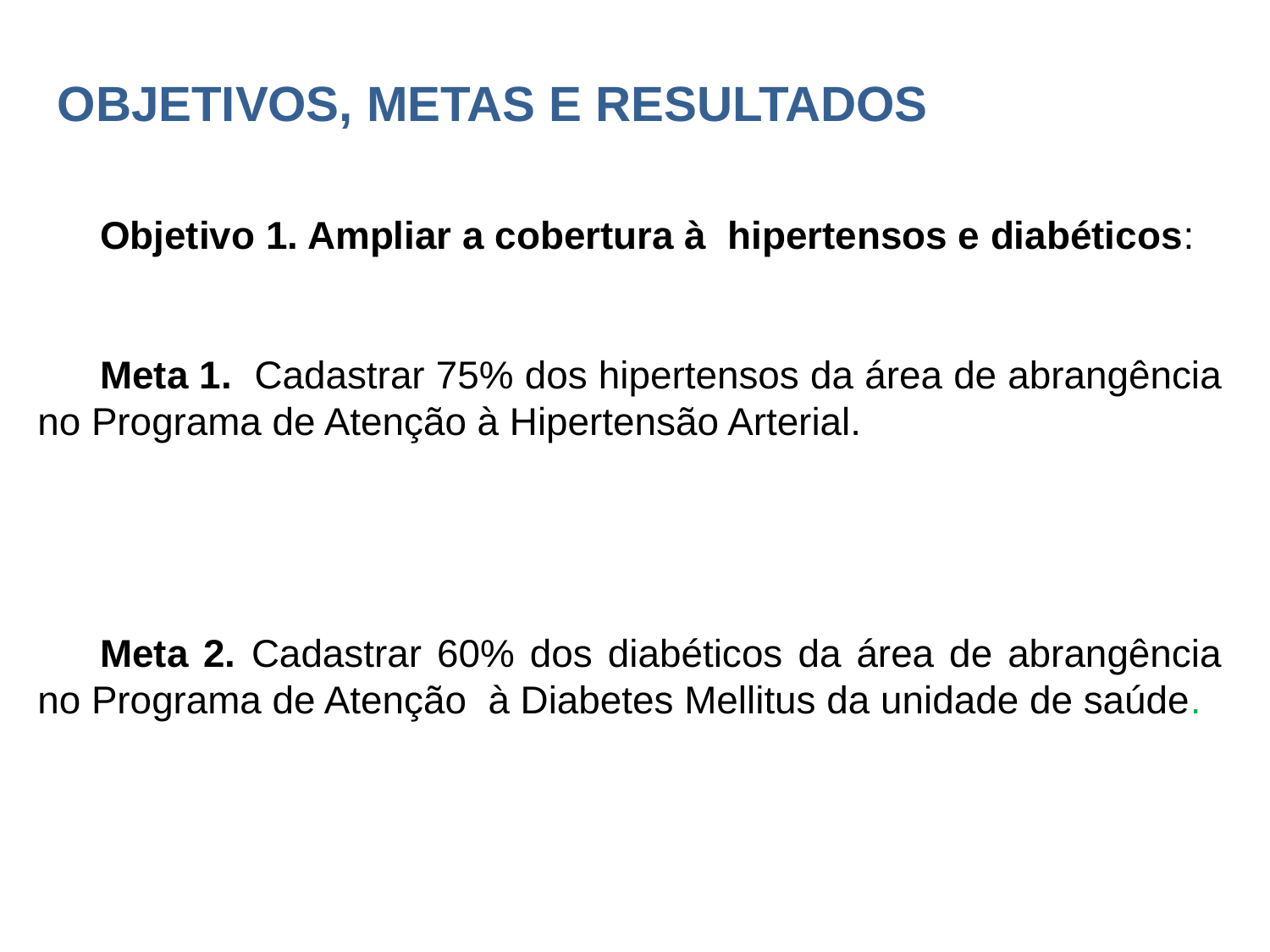

OBJETIVOS, METAS E RESULTADOS

Objetivo 1. Ampliar a cobertura à  hipertensos e diabéticos:

Meta 1.  Cadastrar 75% dos hipertensos da área de abrangência no Programa de Atenção à Hipertensão Arterial.

Meta 2. Cadastrar 60% dos diabéticos da área de abrangência no Programa de Atenção  à Diabetes Mellitus da unidade de saúde.